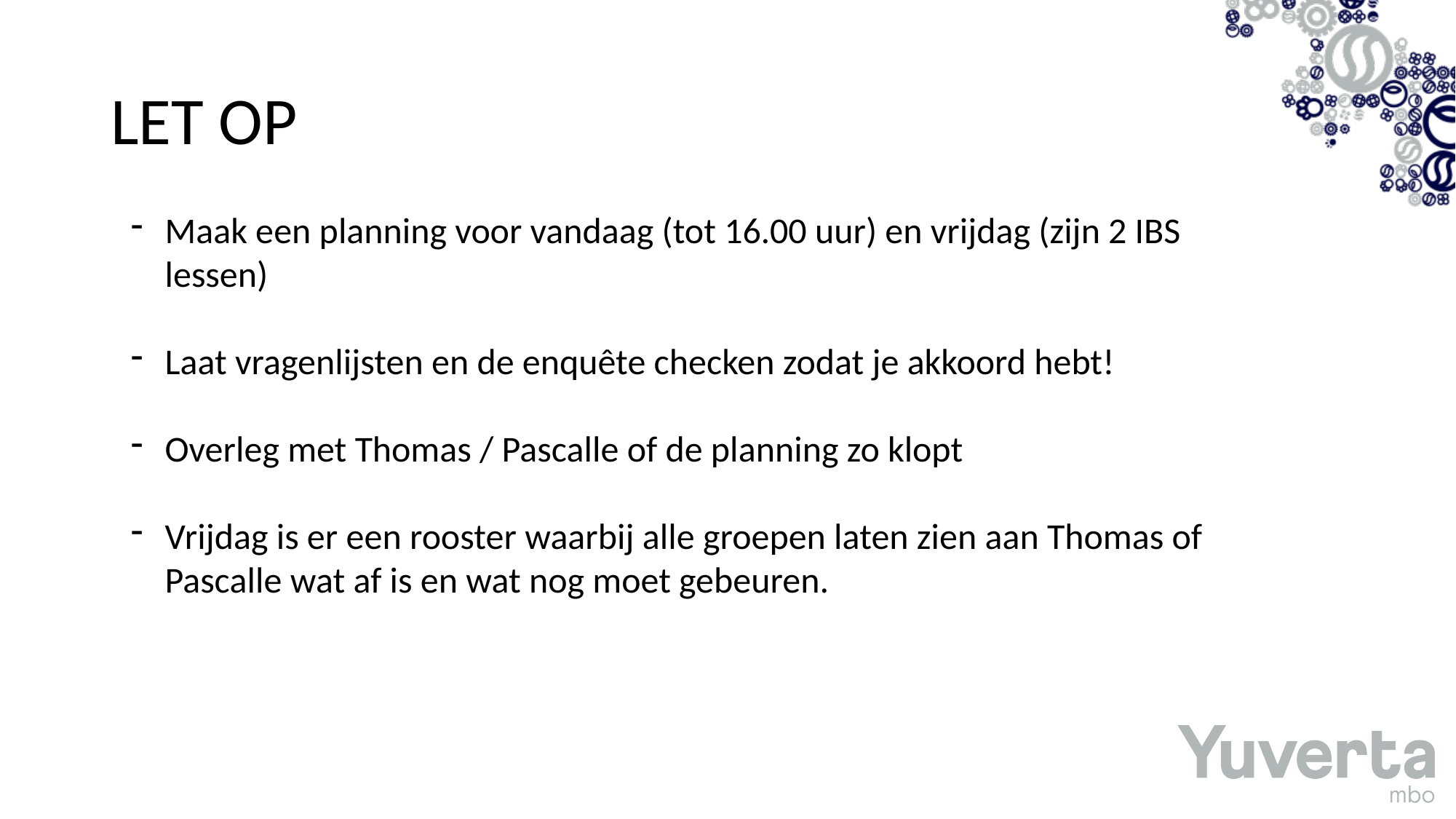

# LET OP
Maak een planning voor vandaag (tot 16.00 uur) en vrijdag (zijn 2 IBS lessen)

Laat vragenlijsten en de enquête checken zodat je akkoord hebt!

Overleg met Thomas / Pascalle of de planning zo klopt

Vrijdag is er een rooster waarbij alle groepen laten zien aan Thomas of Pascalle wat af is en wat nog moet gebeuren.